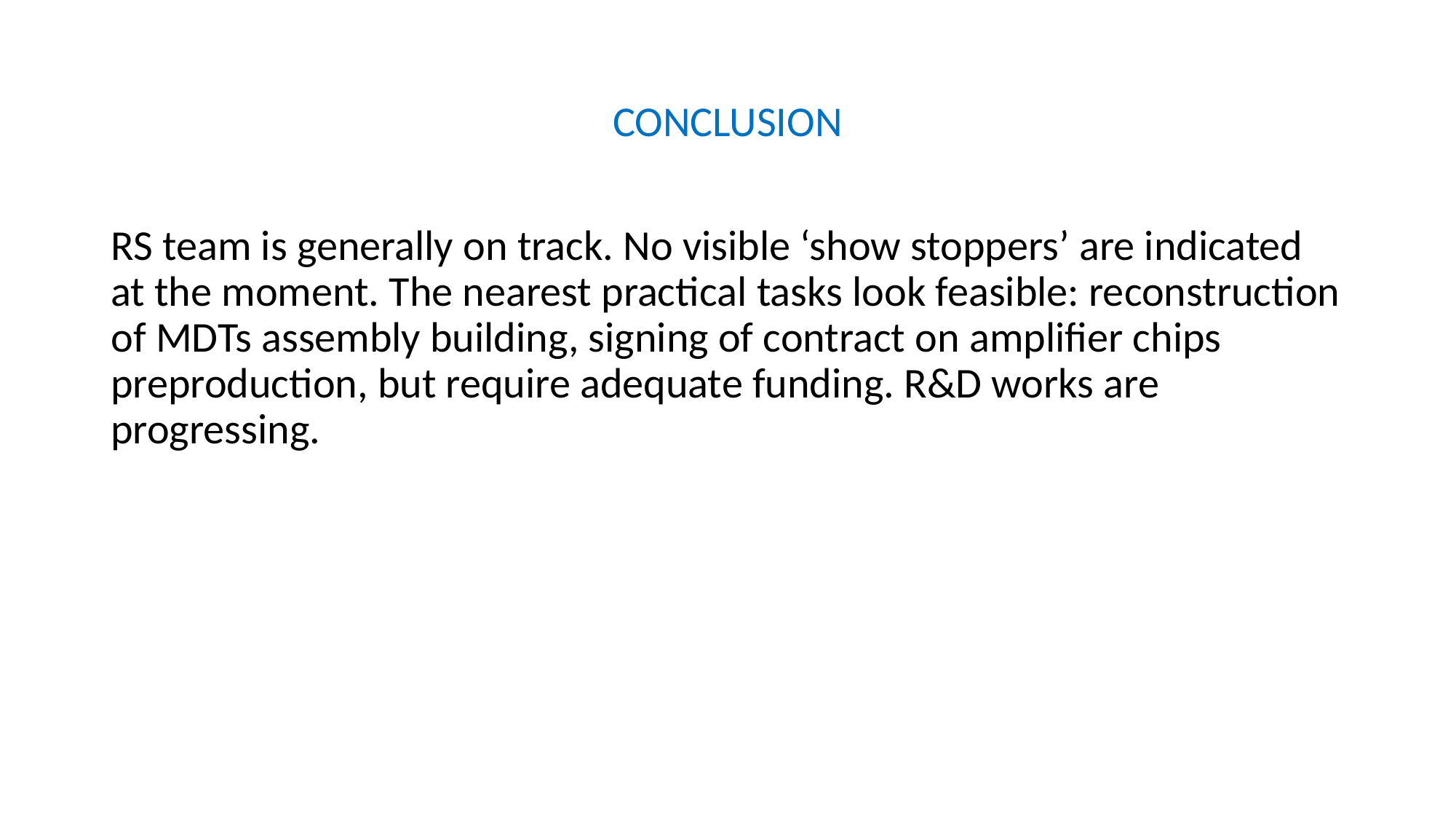

# CONCLUSION
RS team is generally on track. No visible ‘show stoppers’ are indicated at the moment. The nearest practical tasks look feasible: reconstruction of MDTs assembly building, signing of contract on amplifier chips preproduction, but require adequate funding. R&D works are progressing.